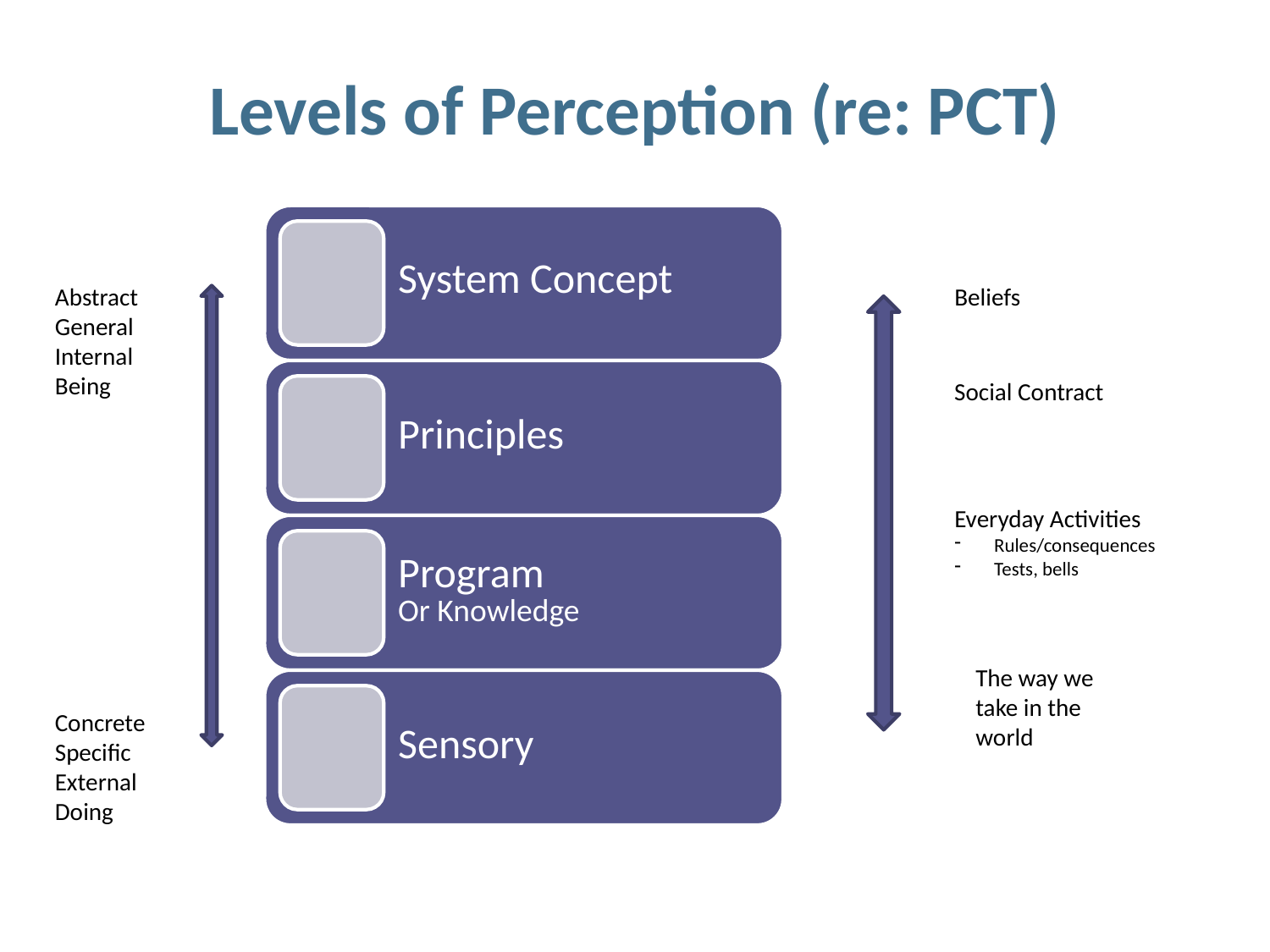

# Levels of Perception (re: PCT)
Principles
Program
Or Knowledge
Sensory
System Concept
Abstract
General
Internal
Being
Beliefs

Social Contract
Everyday Activities
Rules/consequences
Tests, bells
The way we take in the world
Concrete
Specific
External
Doing